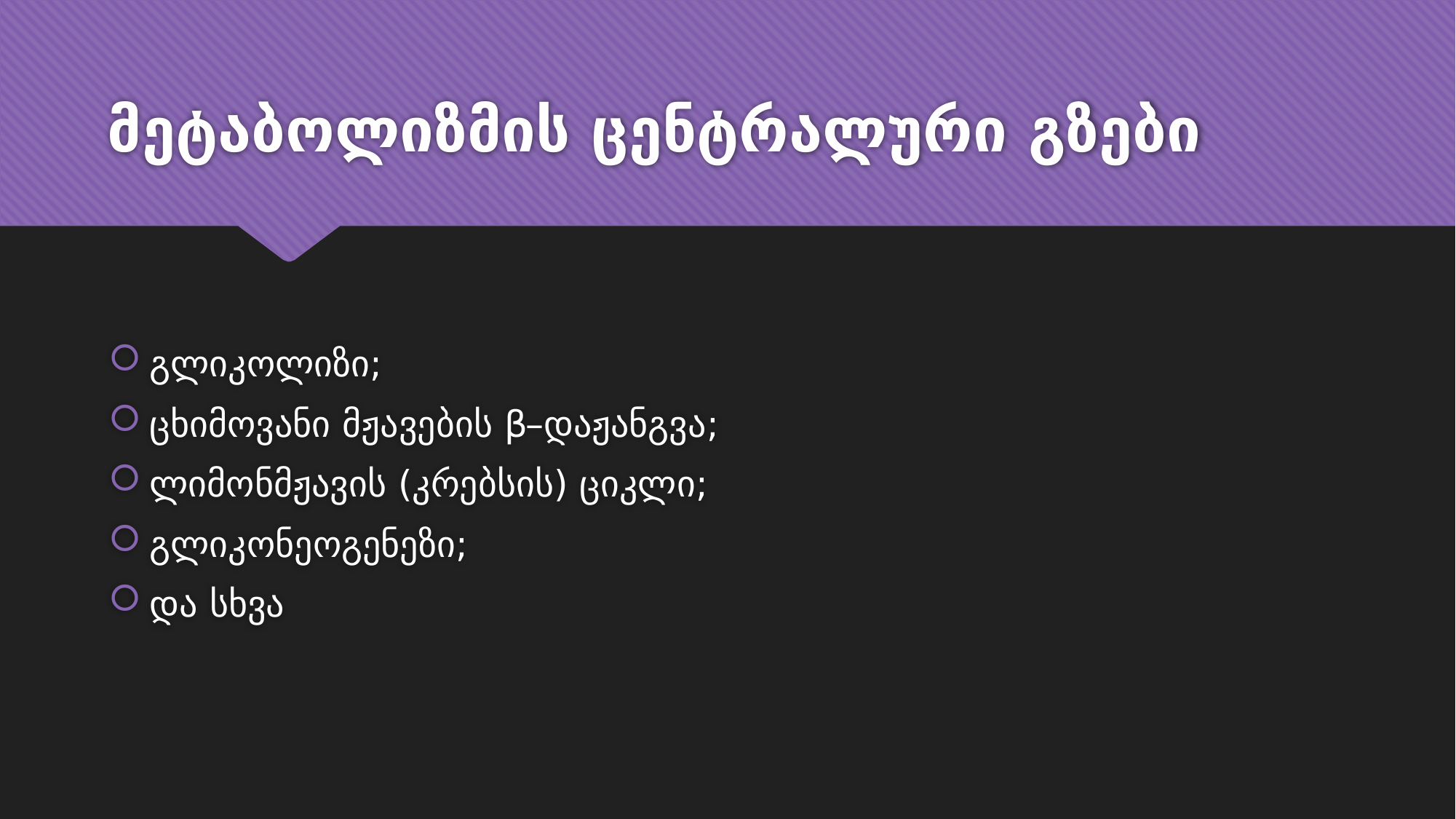

# მეტაბოლიზმის ცენტრალური გზები
გლიკოლიზი;
ცხიმოვანი მჟავების β–დაჟანგვა;
ლიმონმჟავის (კრებსის) ციკლი;
გლიკონეოგენეზი;
და სხვა